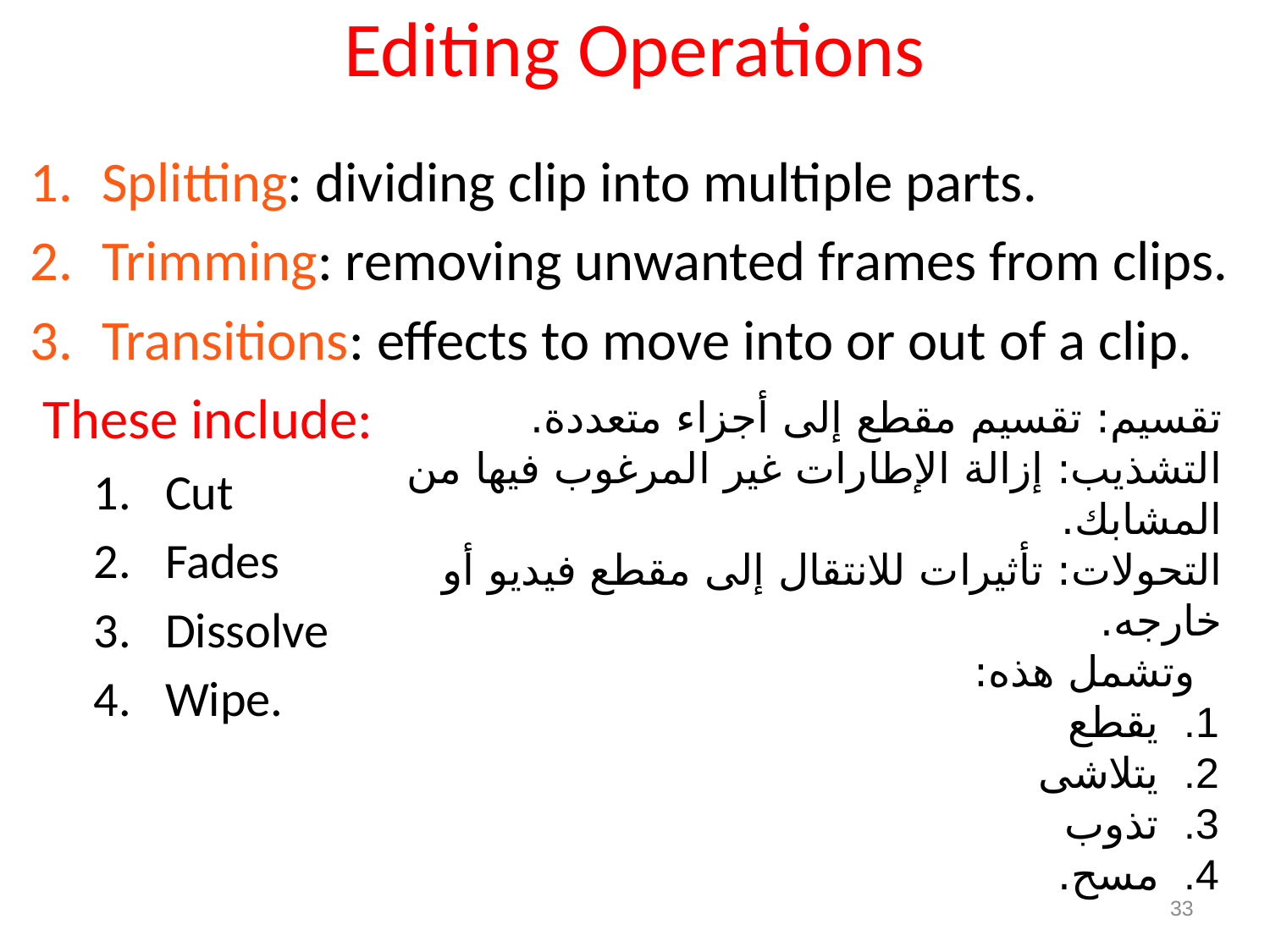

# Editing Operations
Splitting: dividing clip into multiple parts.
Trimming: removing unwanted frames from clips.
Transitions: effects to move into or out of a clip.
 These include:
Cut
Fades
Dissolve
Wipe.
تقسيم: تقسيم مقطع إلى أجزاء متعددة.
التشذيب: إزالة الإطارات غير المرغوب فيها من المشابك.
التحولات: تأثيرات للانتقال إلى مقطع فيديو أو خارجه.
  وتشمل هذه:
يقطع
يتلاشى
تذوب
مسح.
33